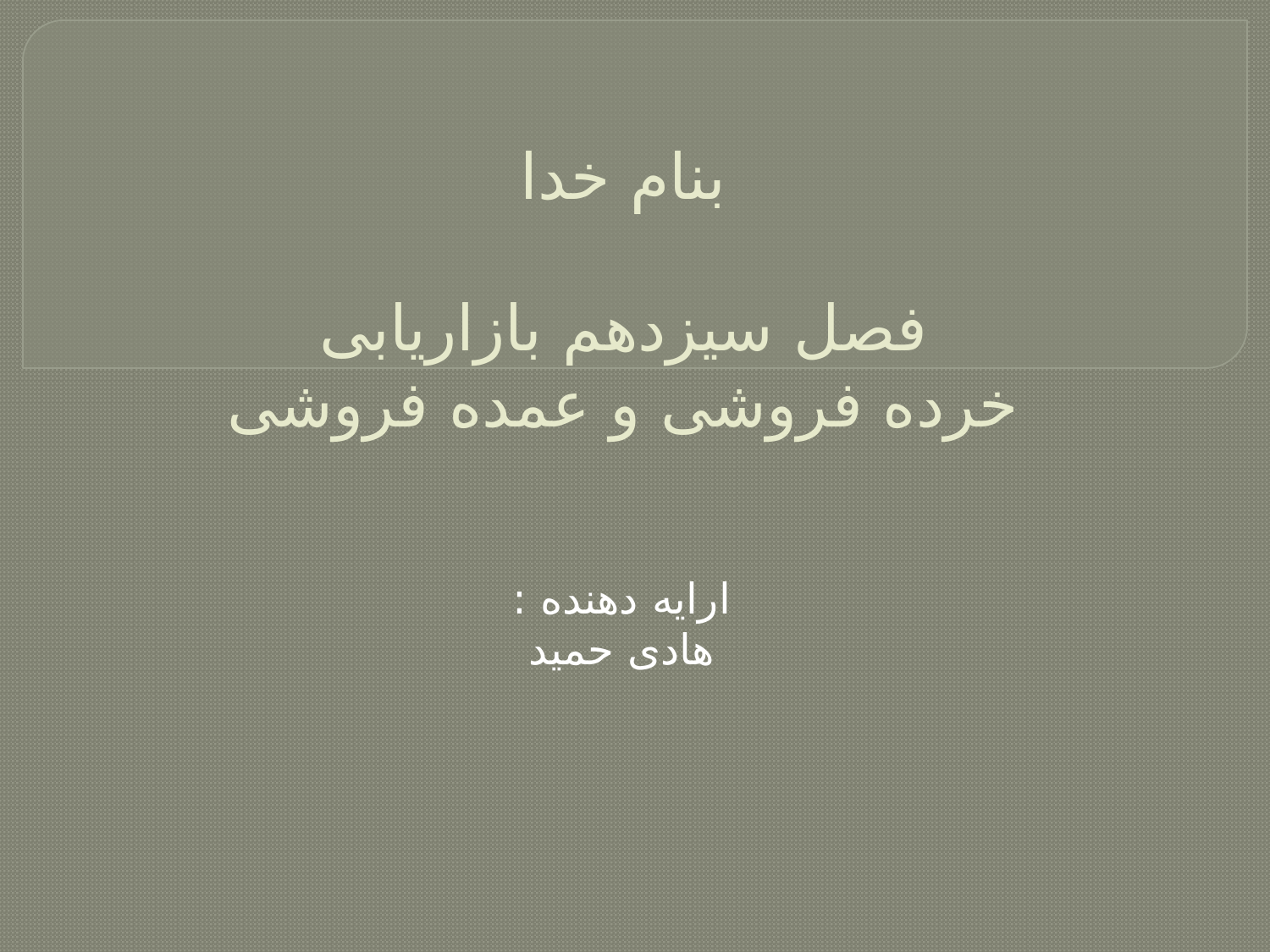

# بنام خدا فصل سیزدهم بازاریابی خرده فروشی و عمده فروشی
ارایه دهنده :
هادی حمید